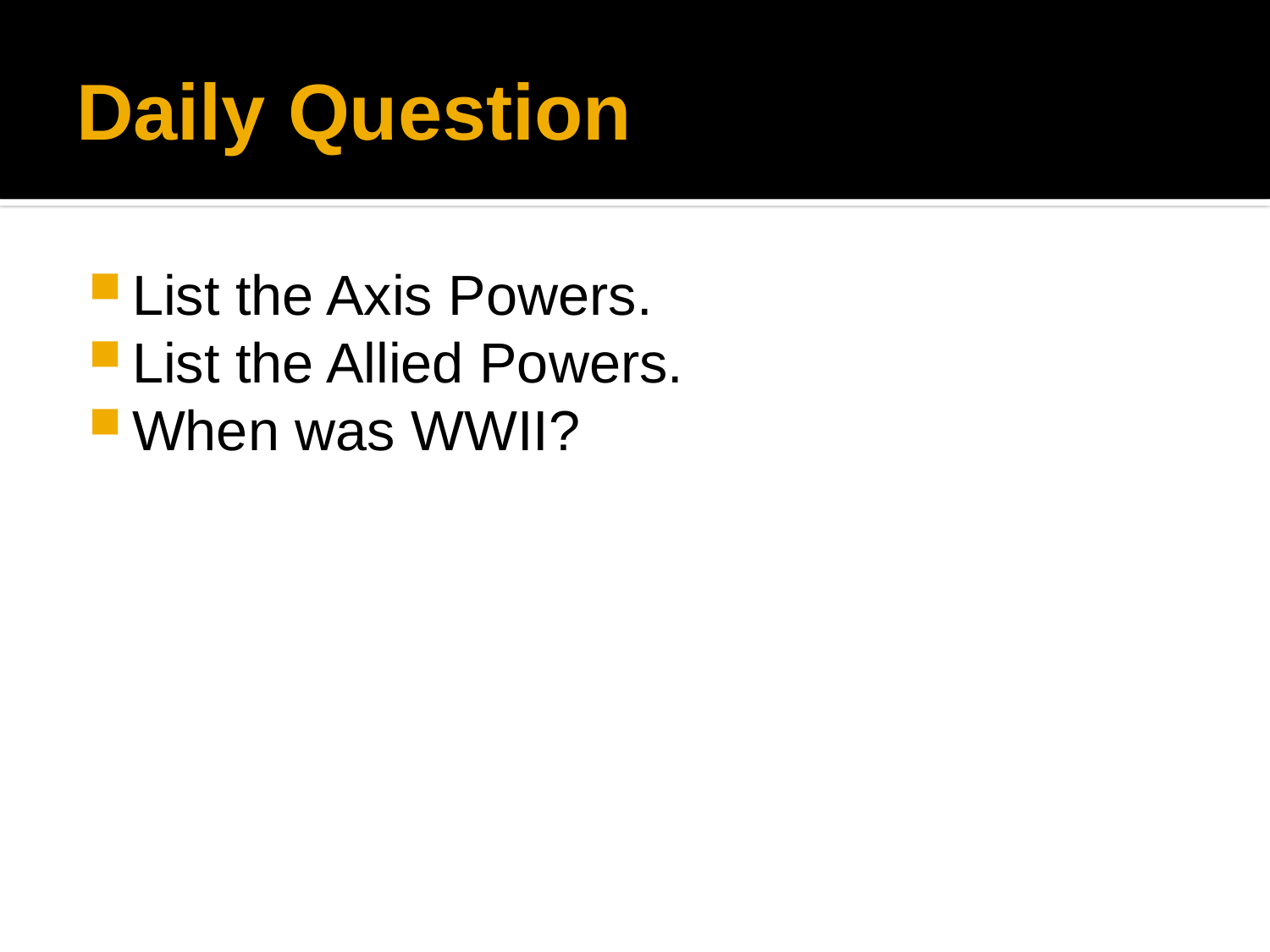

# Daily Question
List the Axis Powers.
List the Allied Powers.
When was WWII?